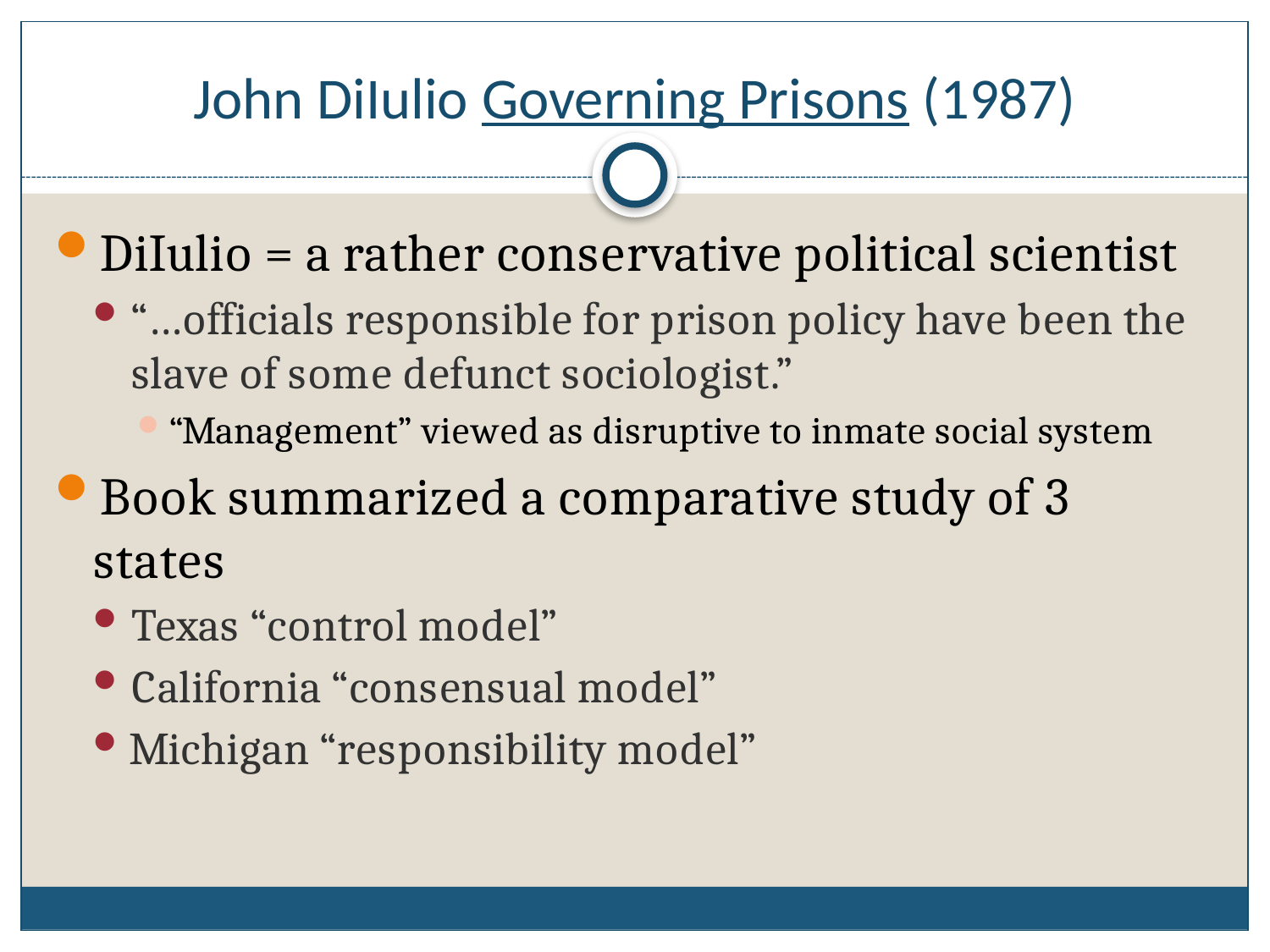

# John DiIulio Governing Prisons (1987)
DiIulio = a rather conservative political scientist
“…officials responsible for prison policy have been the slave of some defunct sociologist.”
“Management” viewed as disruptive to inmate social system
Book summarized a comparative study of 3 states
Texas “control model”
California “consensual model”
Michigan “responsibility model”